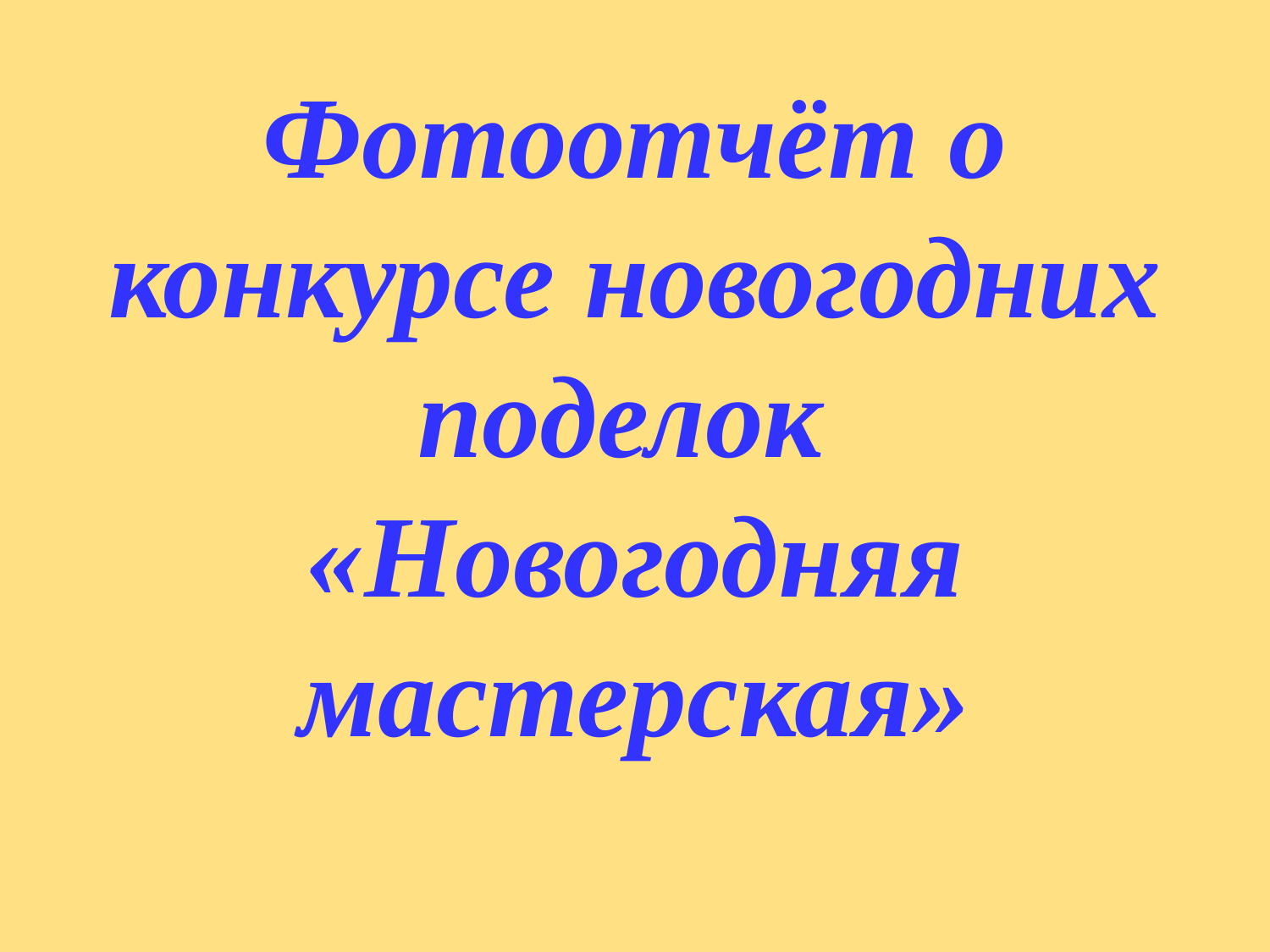

# Фотоотчёт о конкурсе новогодних поделок «Новогодняя мастерская»